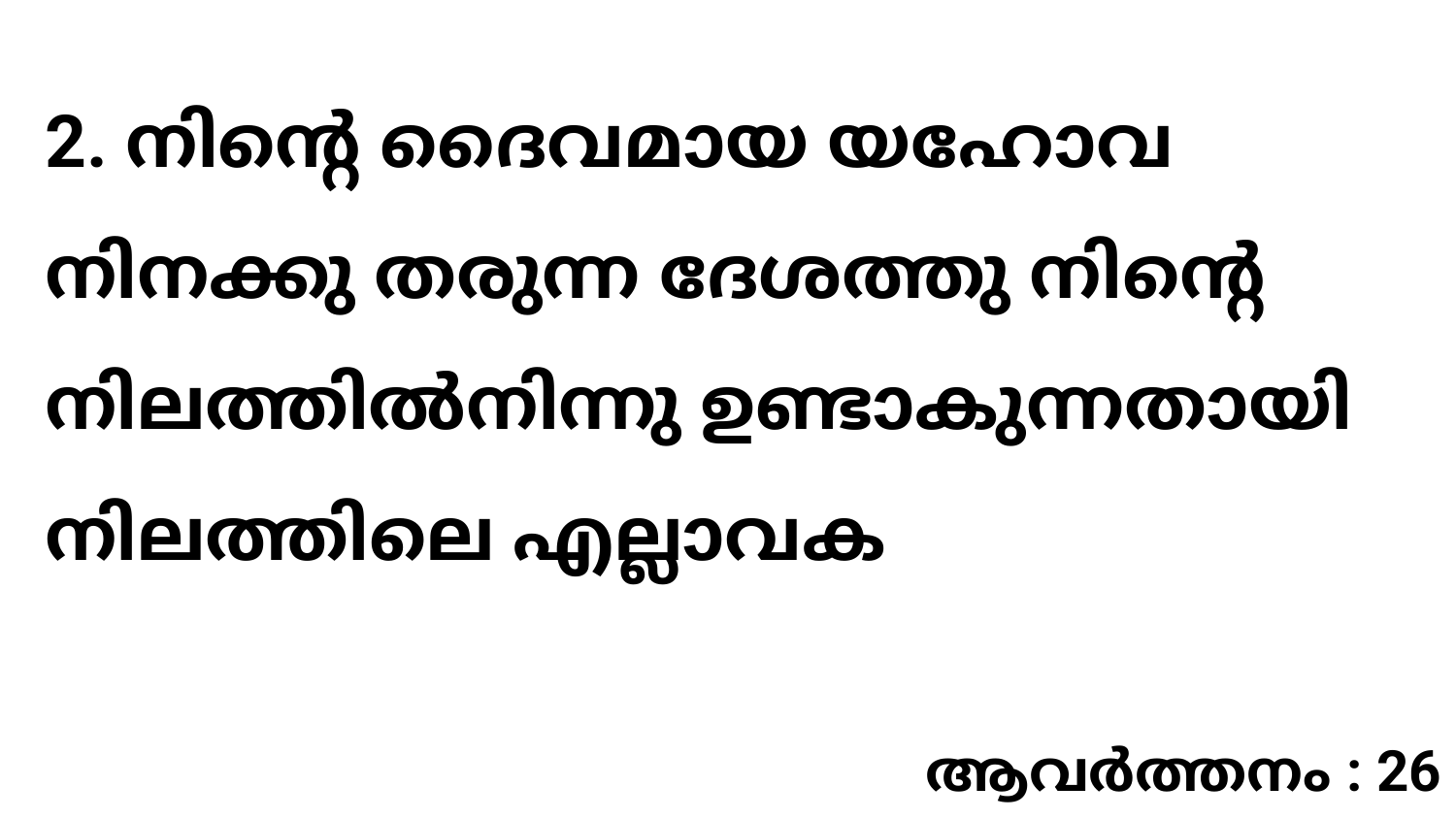

2. നിന്റെ ദൈവമായ യഹോവ നിനക്കു തരുന്ന ദേശത്തു നിന്റെ നിലത്തിൽനിന്നു ഉണ്ടാകുന്നതായി നിലത്തിലെ എല്ലാവക
ആവർത്തനം : 26